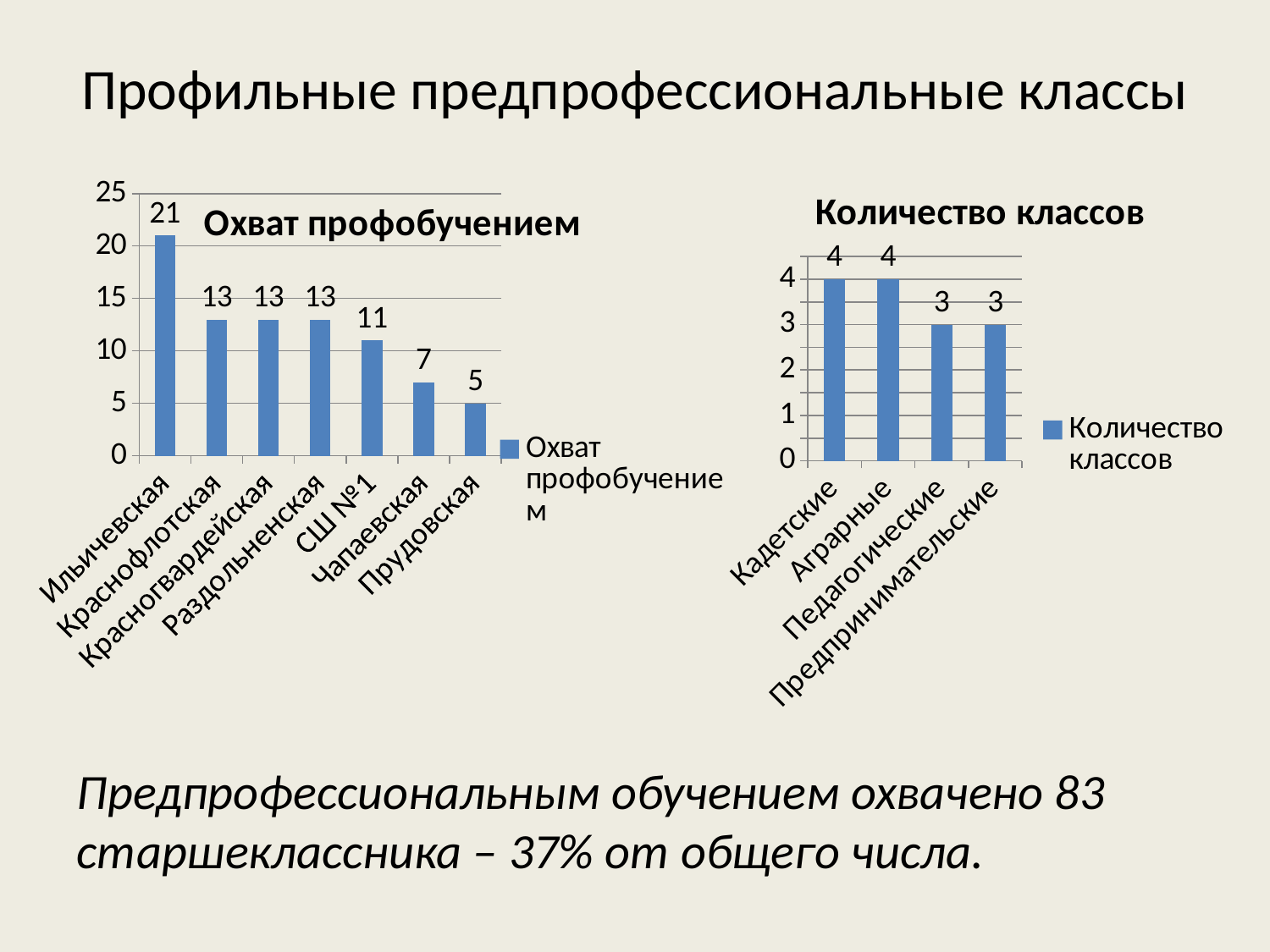

# Профильные предпрофессиональные классы

### Chart:

| Category | Количество классов |
|---|---|
| Кадетские | 4.0 |
| Аграрные | 4.0 |
| Педагогические | 3.0 |
| Предпринимательские | 3.0 |

### Chart:

| Category | Охват профобучением |
|---|---|
| Ильичевская | 21.0 |
| Краснофлотская | 13.0 |
| Красногвардейская | 13.0 |
| Раздольненская | 13.0 |
| СШ №1 | 11.0 |
| Чапаевская | 7.0 |
| Прудовская | 5.0 |
Предпрофессиональным обучением охвачено 83 старшеклассника – 37% от общего числа.